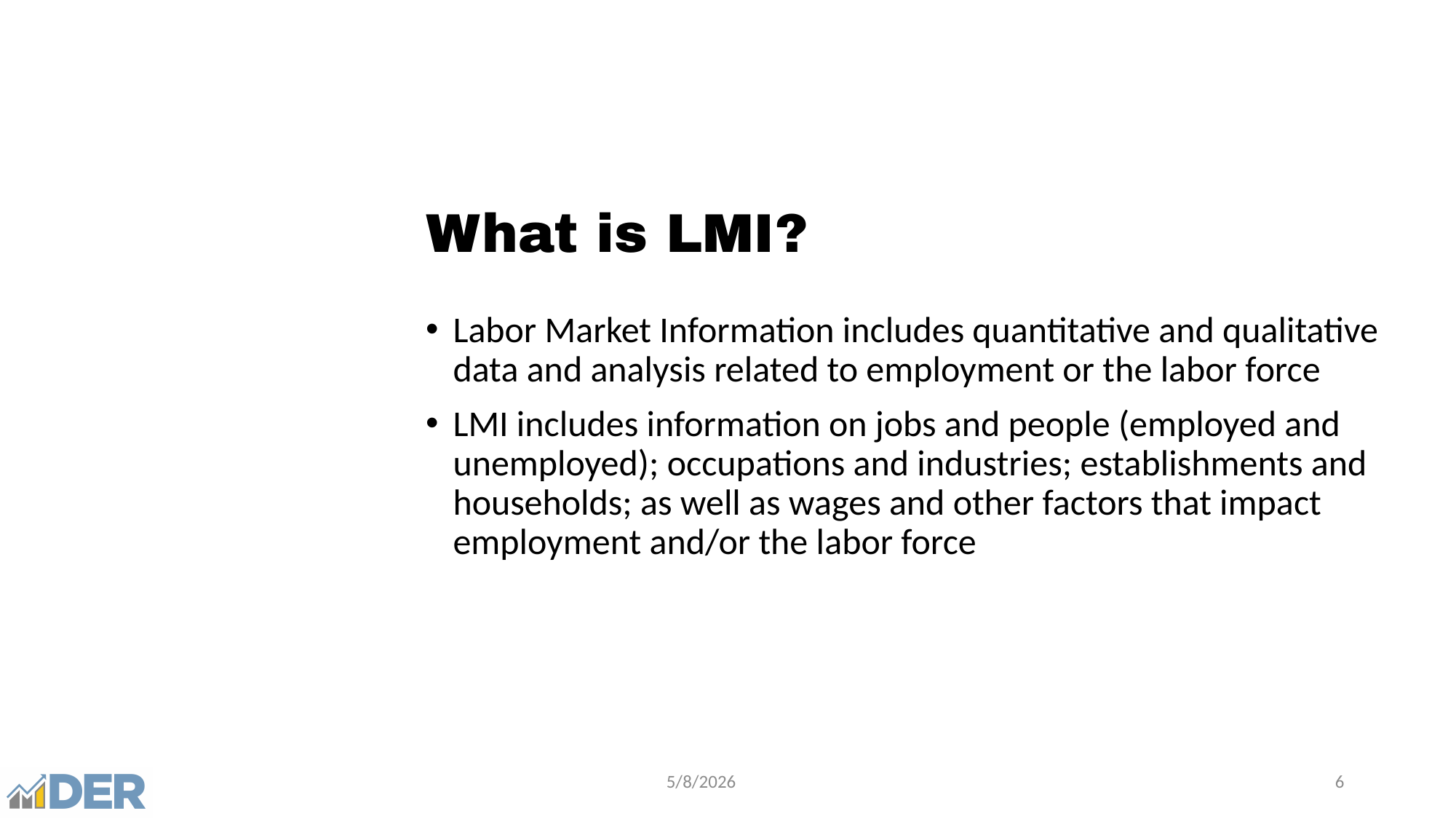

# What is LMI?
Labor Market Information includes quantitative and qualitative data and analysis related to employment or the labor force
LMI includes information on jobs and people (employed and unemployed); occupations and industries; establishments and households; as well as wages and other factors that impact employment and/or the labor force

5/8/2026
6